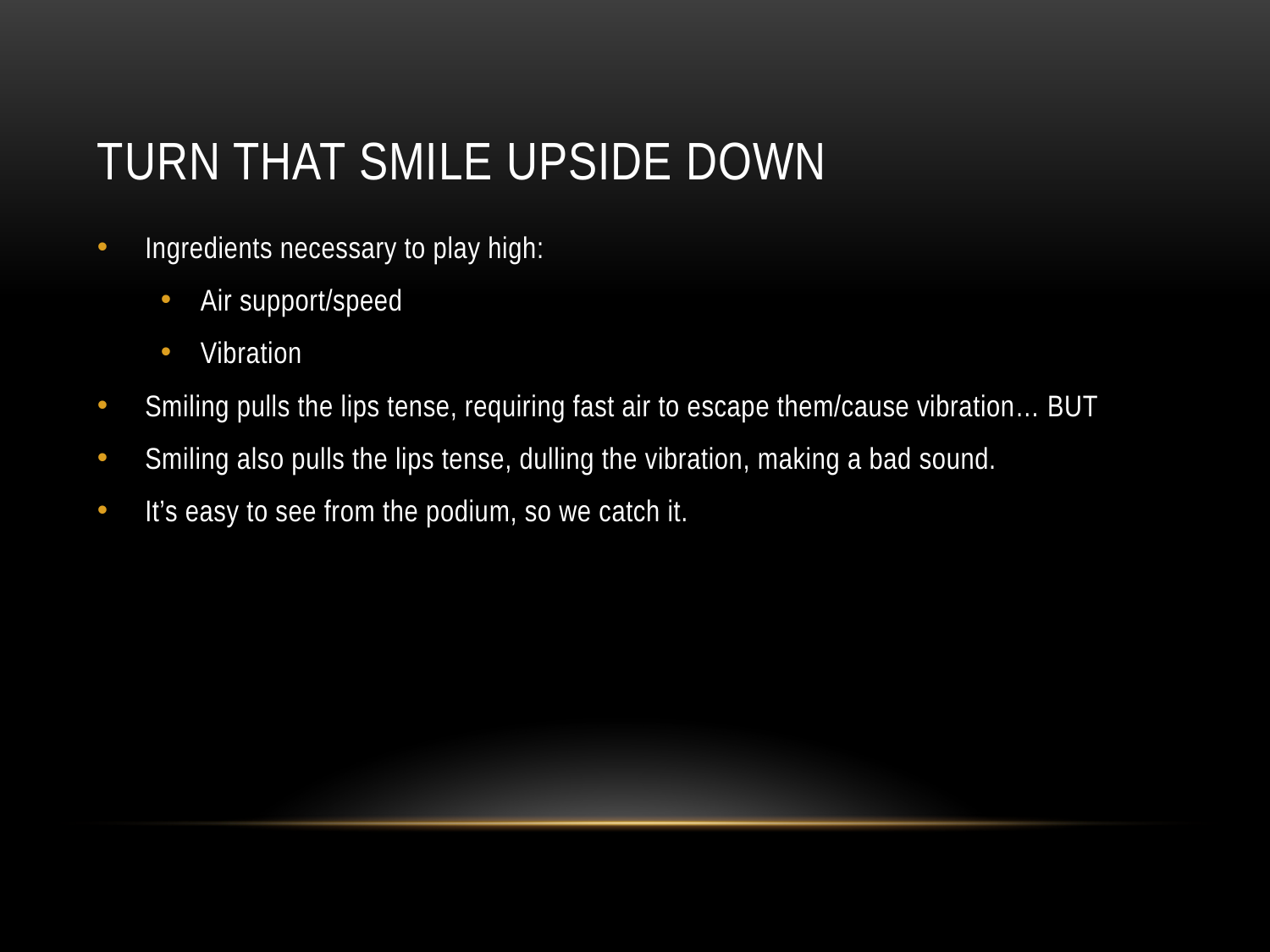

# Turn that smile upside down
Ingredients necessary to play high:
Air support/speed
Vibration
Smiling pulls the lips tense, requiring fast air to escape them/cause vibration… BUT
Smiling also pulls the lips tense, dulling the vibration, making a bad sound.
It’s easy to see from the podium, so we catch it.